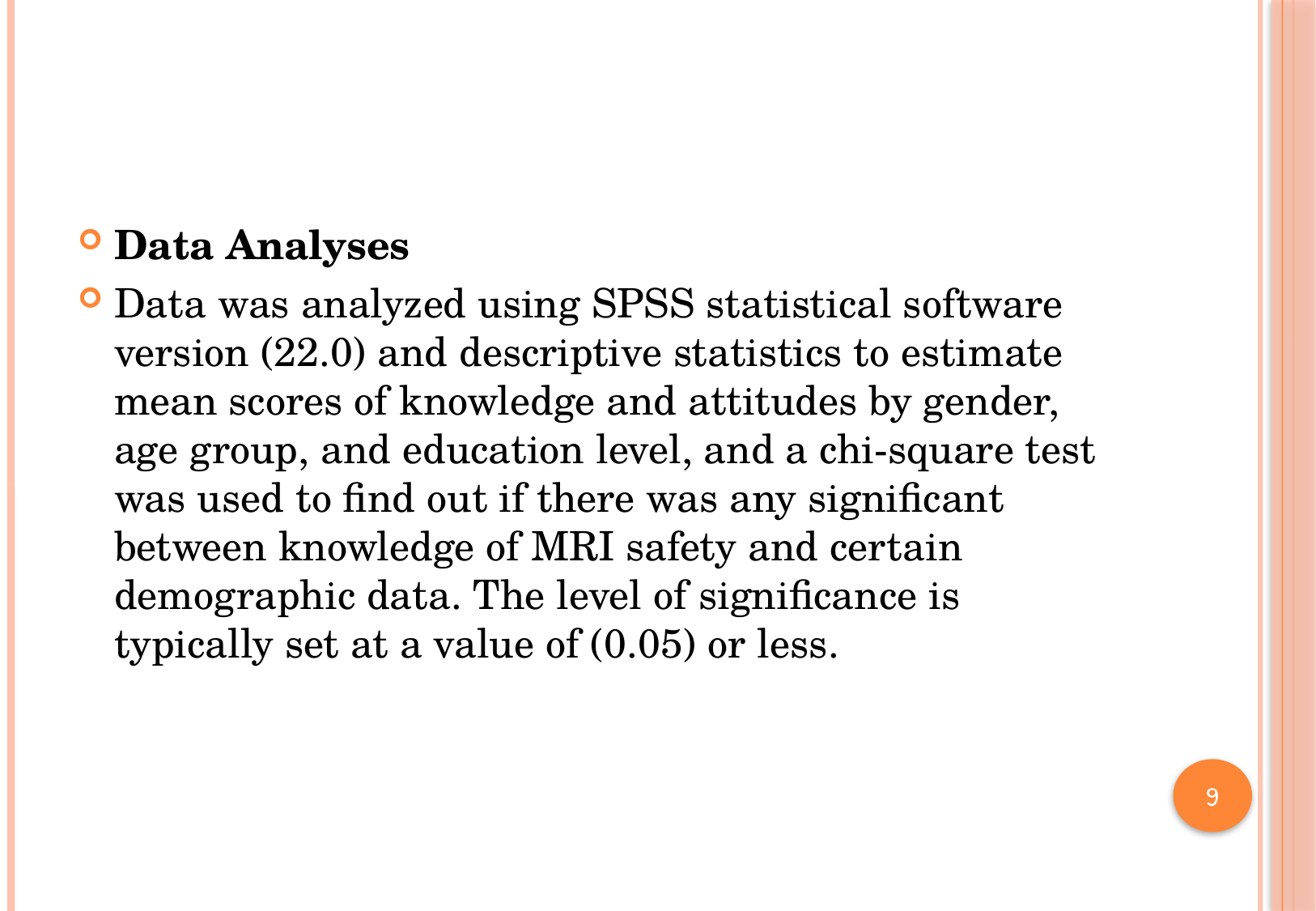

#
Data Analyses
Data was analyzed using SPSS statistical software version (22.0) and descriptive statistics to estimate mean scores of knowledge and attitudes by gender, age group, and education level, and a chi-square test was used to find out if there was any significant between knowledge of MRI safety and certain demographic data. The level of significance is typically set at a value of (0.05) or less.
9